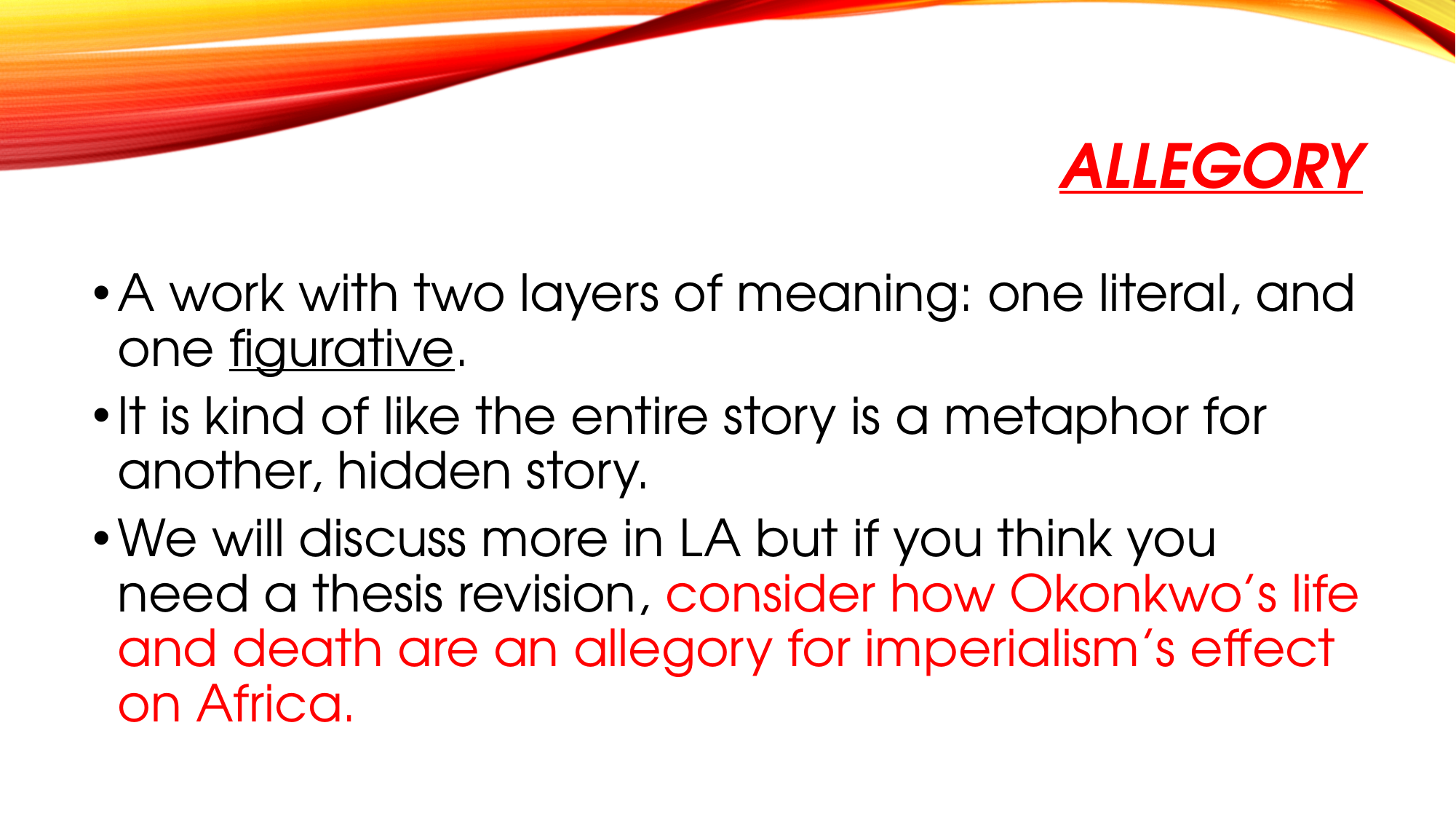

# Allegory
A work with two layers of meaning: one literal, and one figurative.
It is kind of like the entire story is a metaphor for another, hidden story.
We will discuss more in LA but if you think you need a thesis revision, consider how Okonkwo’s life and death are an allegory for imperialism’s effect on Africa.